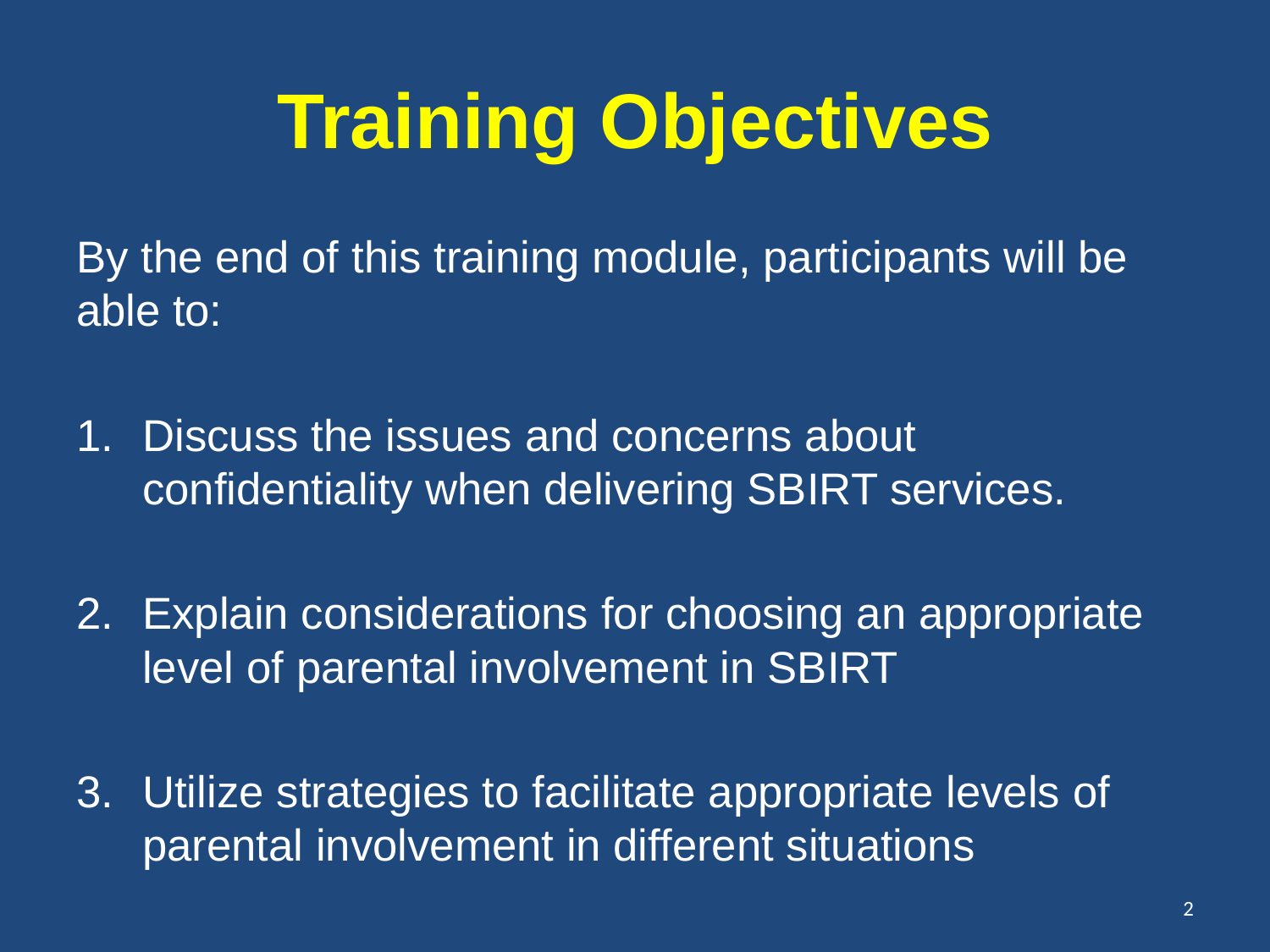

# Training Objectives
By the end of this training module, participants will be able to:

Discuss the issues and concerns about confidentiality when delivering SBIRT services.

Explain considerations for choosing an appropriate level of parental involvement in SBIRT

Utilize strategies to facilitate appropriate levels of parental involvement in different situations

2